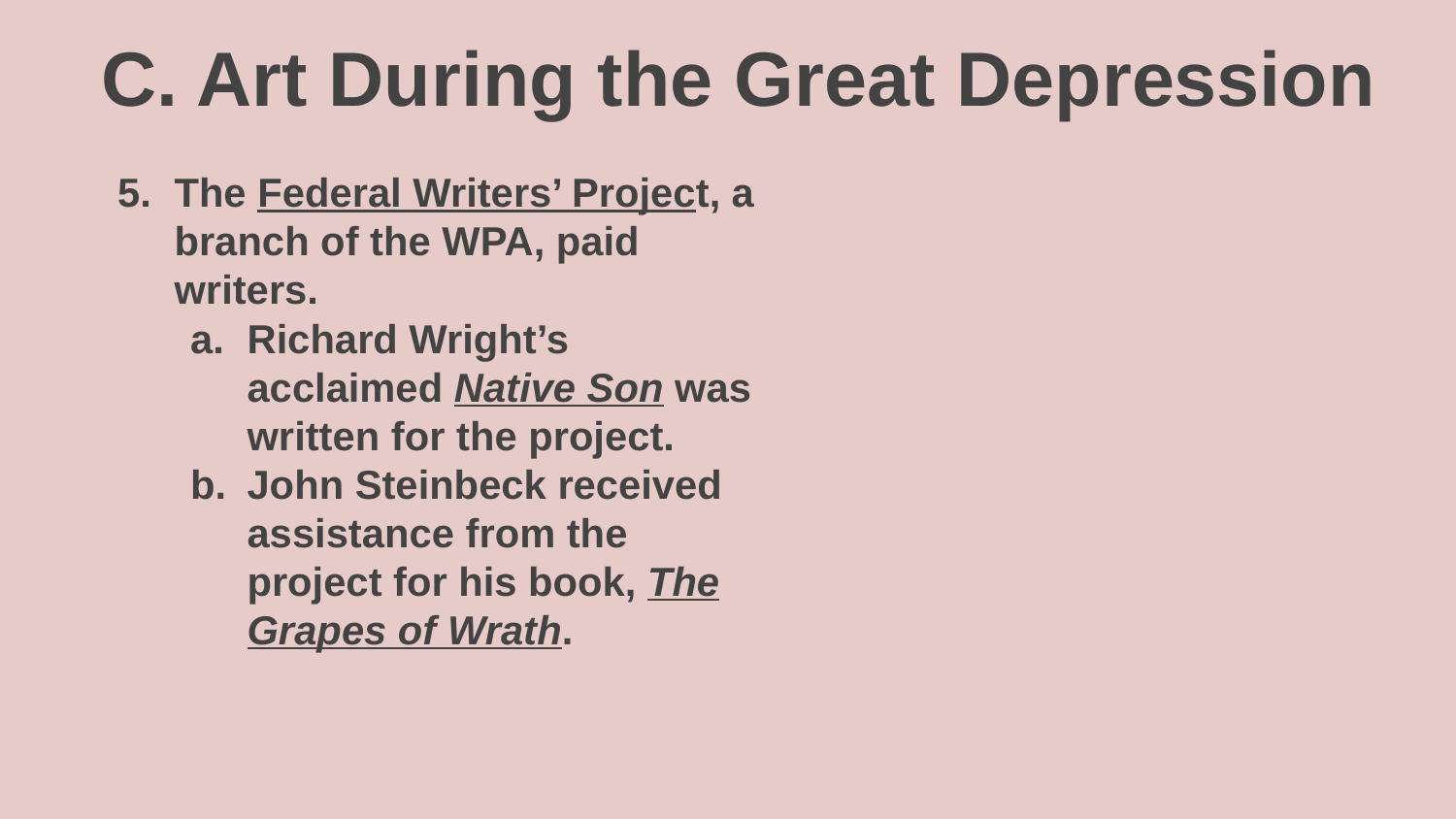

# C. Art During the Great Depression
The Federal Writers’ Project, a branch of the WPA, paid writers.
Richard Wright’s acclaimed Native Son was written for the project.
John Steinbeck received assistance from the project for his book, The Grapes of Wrath.